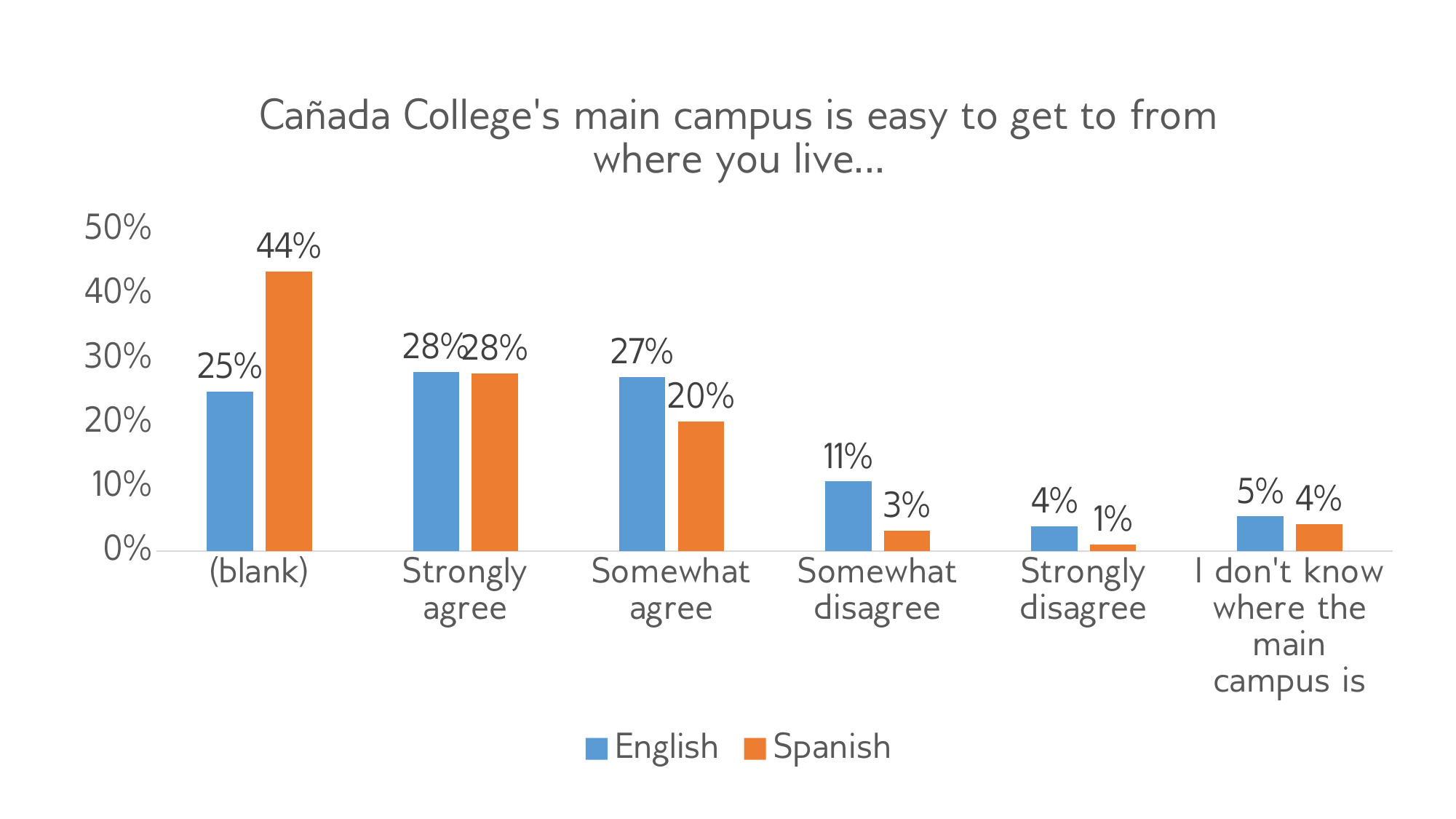

### Chart: Cañada College's main campus is easy to get to from where you live...

| Category | English | Spanish |
|---|---|---|
| (blank) | 0.24806201550387597 | 0.43617021276595747 |
| Strongly agree | 0.27906976744186046 | 0.2765957446808511 |
| Somewhat agree | 0.2713178294573643 | 0.20212765957446807 |
| Somewhat disagree | 0.10852713178294573 | 0.031914893617021274 |
| Strongly disagree | 0.03875968992248062 | 0.010638297872340425 |
| I don't know where the main campus is | 0.05426356589147287 | 0.0425531914893617 |